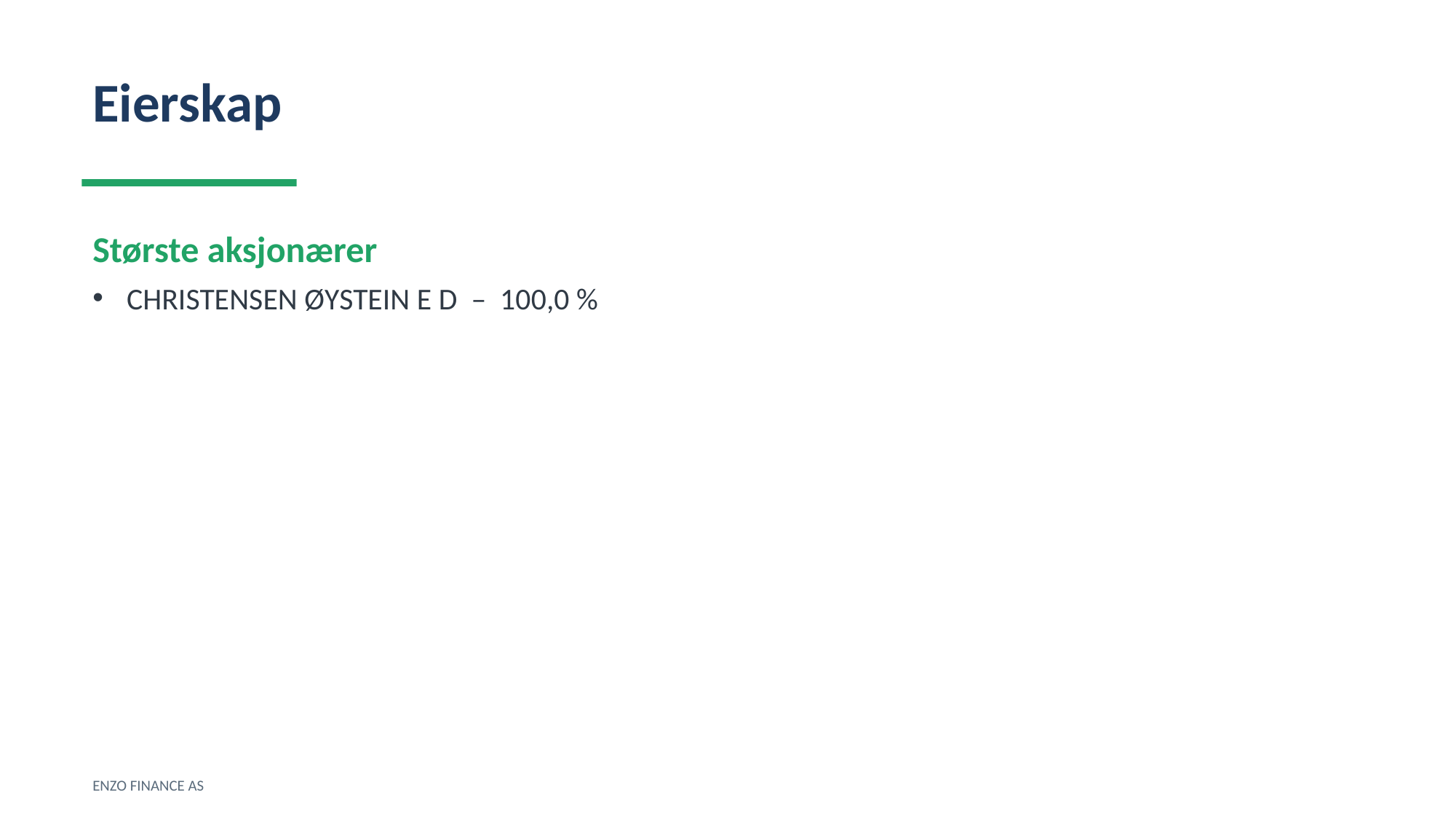

Eierskap

Største aksjonærer
CHRISTENSEN ØYSTEIN E D  –  100,0 %
ENZO FINANCE AS